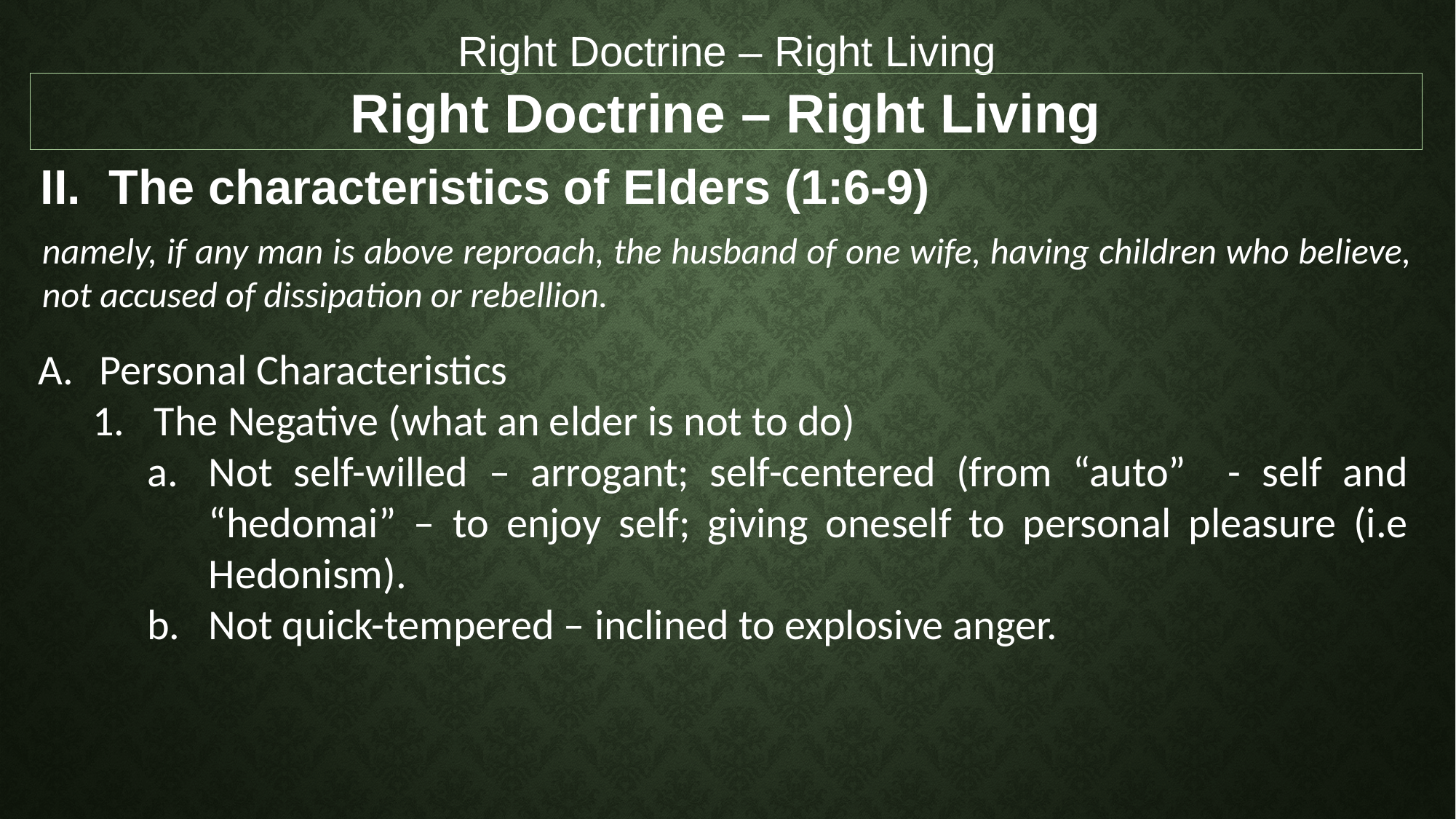

Right Doctrine – Right Living
Right Doctrine – Right Living
The characteristics of Elders (1:6-9)
namely, if any man is above reproach, the husband of one wife, having children who believe, not accused of dissipation or rebellion.
Personal Characteristics
The Negative (what an elder is not to do)
Not self-willed – arrogant; self-centered (from “auto”  - self and “hedomai” – to enjoy self; giving oneself to personal pleasure (i.e Hedonism).
Not quick-tempered – inclined to explosive anger.